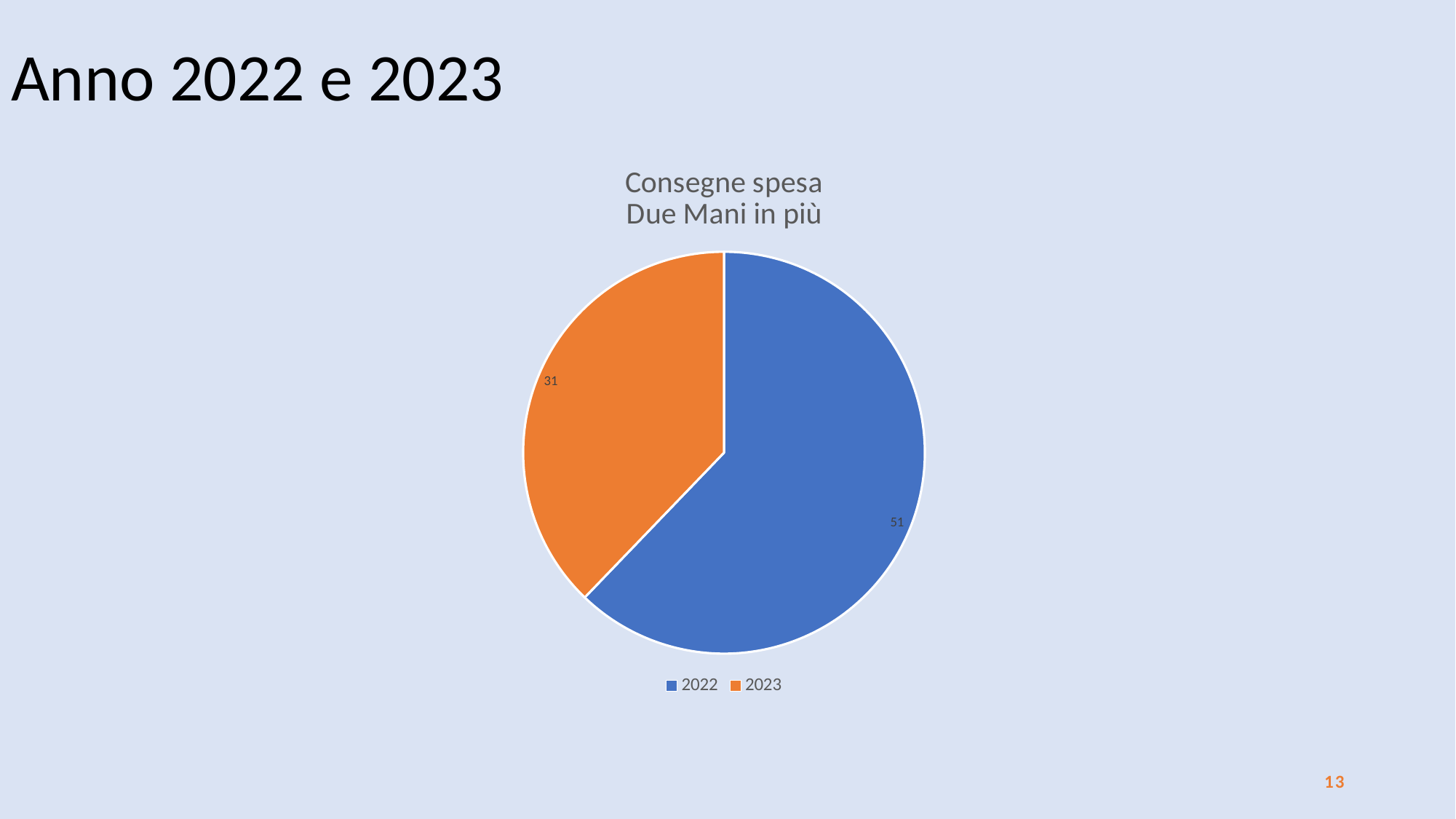

# Anno 2022 e 2023

### Chart: Consegne spesa
Due Mani in più

| Category | numero consegne |
|---|---|
| 2022 | 51.0 |
| 2023 | 31.0 |
13